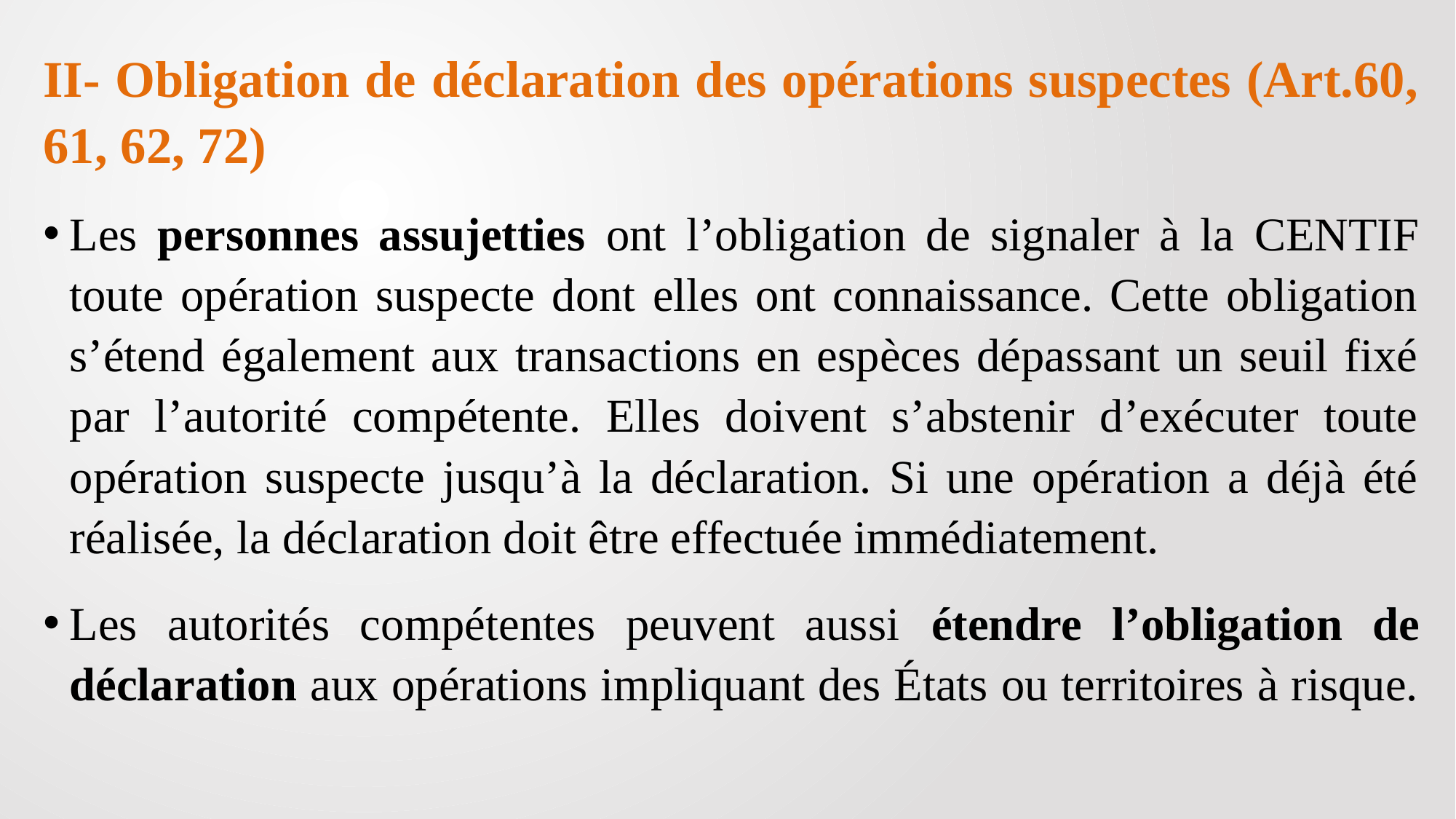

II- Obligation de déclaration des opérations suspectes (Art.60, 61, 62, 72)
Les personnes assujetties ont l’obligation de signaler à la CENTIF toute opération suspecte dont elles ont connaissance. Cette obligation s’étend également aux transactions en espèces dépassant un seuil fixé par l’autorité compétente. Elles doivent s’abstenir d’exécuter toute opération suspecte jusqu’à la déclaration. Si une opération a déjà été réalisée, la déclaration doit être effectuée immédiatement.
Les autorités compétentes peuvent aussi étendre l’obligation de déclaration aux opérations impliquant des États ou territoires à risque.